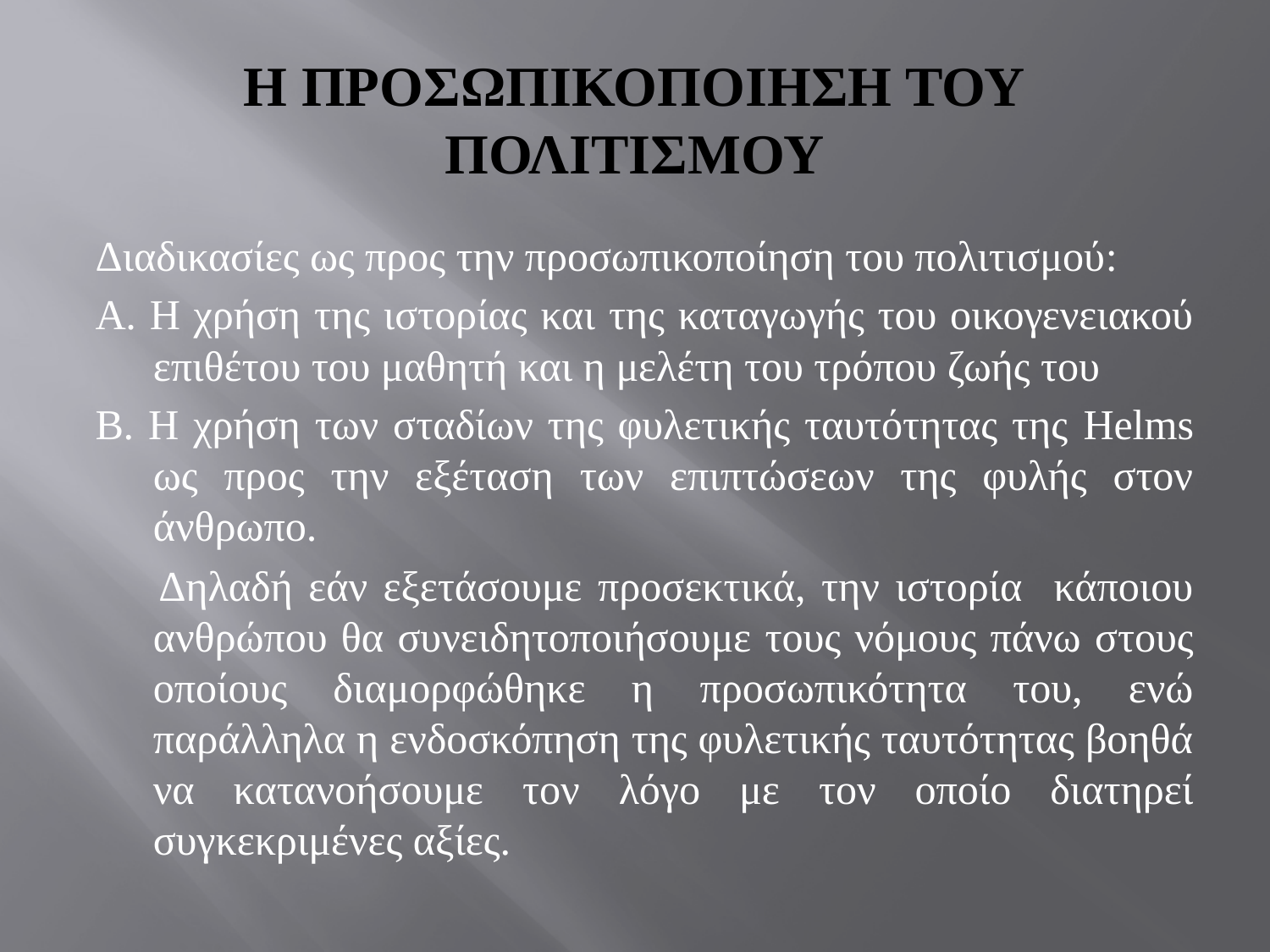

# Η ΠΡΟΣΩΠΙΚΟΠΟΙΗΣΗ ΤΟΥ ΠΟΛΙΤΙΣΜΟΥ
Διαδικασίες ως προς την προσωπικοποίηση του πολιτισμού:
Α. Η χρήση της ιστορίας και της καταγωγής του οικογενειακού επιθέτου του μαθητή και η μελέτη του τρόπου ζωής του
Β. Η χρήση των σταδίων της φυλετικής ταυτότητας της Helms ως προς την εξέταση των επιπτώσεων της φυλής στον άνθρωπο.
    Δηλαδή εάν εξετάσουμε προσεκτικά, την ιστορία  κάποιου ανθρώπου θα συνειδητοποιήσουμε τους νόμους πάνω στους οποίους διαμορφώθηκε η προσωπικότητα του, ενώ παράλληλα η ενδοσκόπηση της φυλετικής ταυτότητας βοηθά να κατανοήσουμε τον λόγο με τον οποίο διατηρεί συγκεκριμένες αξίες.